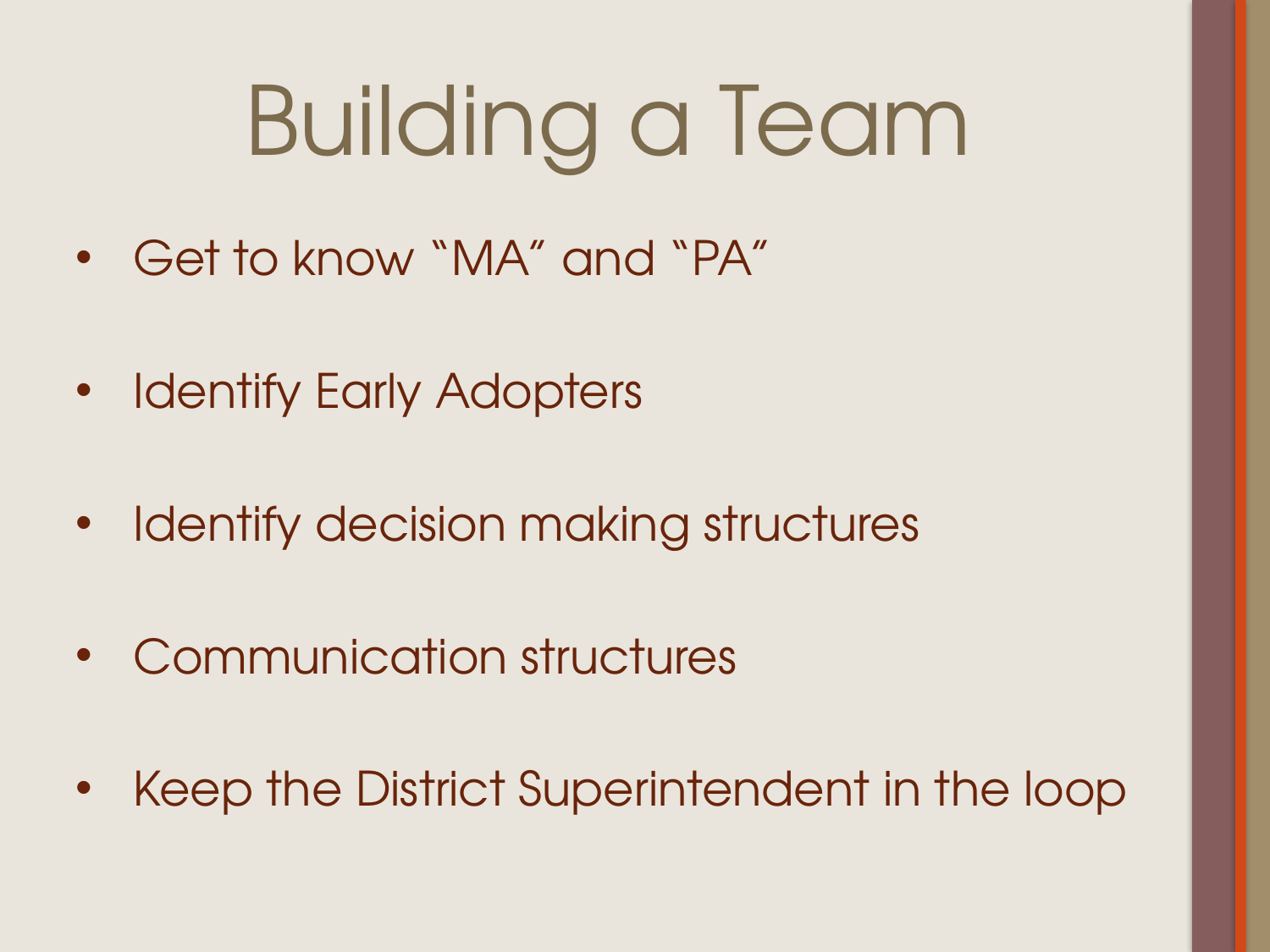

# Building a Team
Get to know “MA” and “PA”

Identify Early Adopters

Identify decision making structures

Communication structures

Keep the District Superintendent in the loop